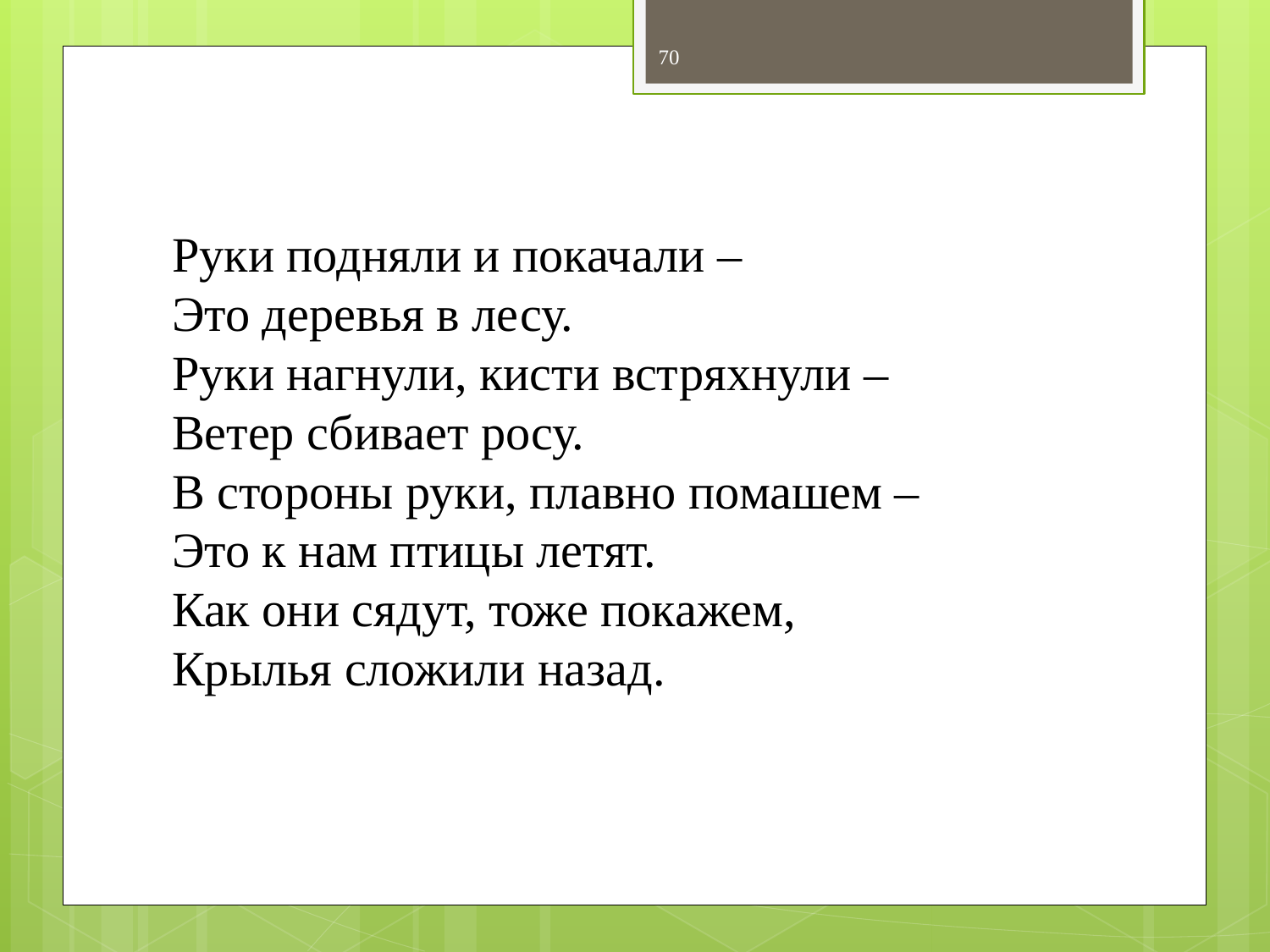

70
Руки подняли и покачали –
Это деревья в лесу.
Руки нагнули, кисти встряхнули –
Ветер сбивает росу.
В стороны руки, плавно помашем –
Это к нам птицы летят.
Как они сядут, тоже покажем,
Крылья сложили назад.